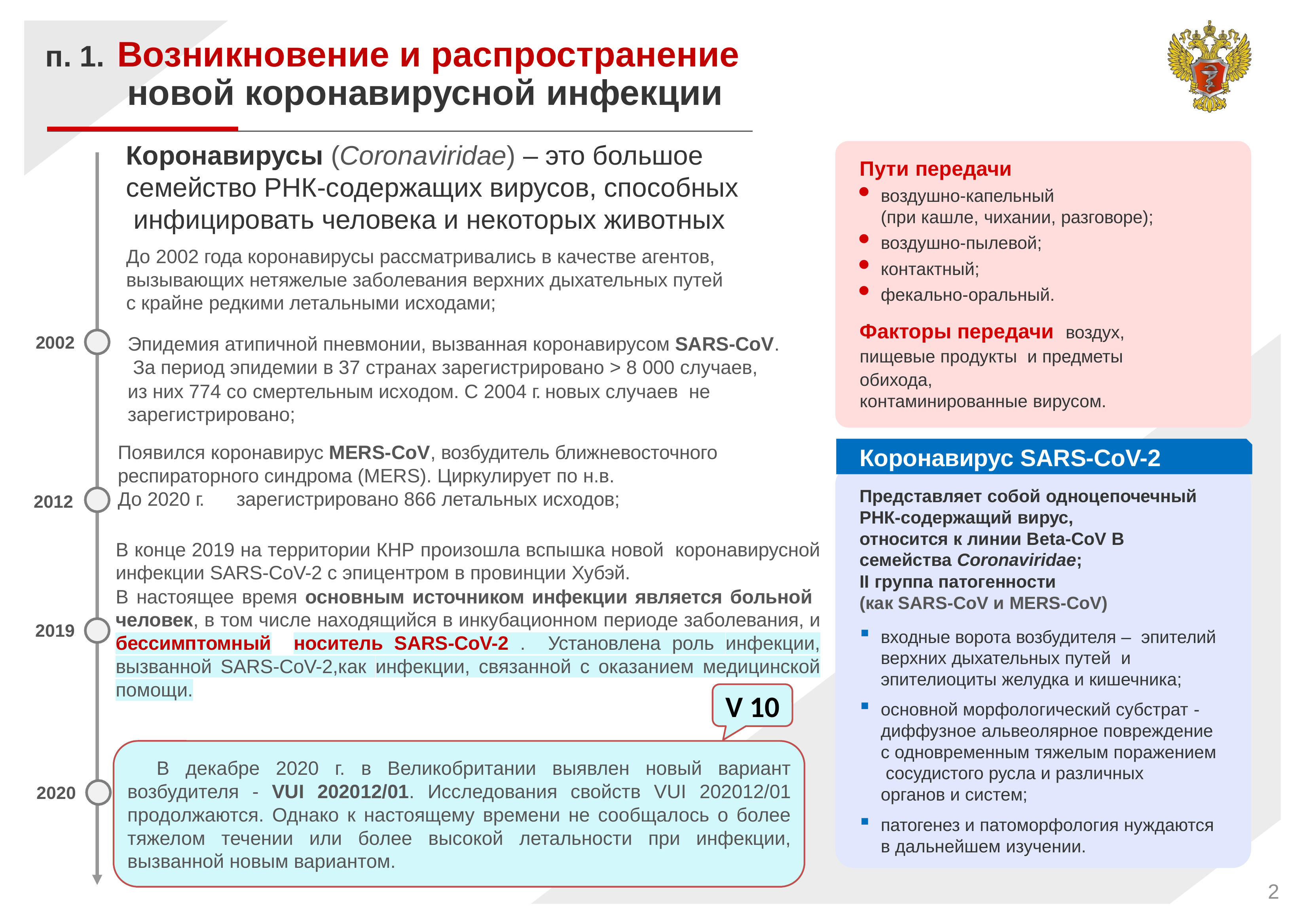

п. 1.	Возникновение и распространение  новой коронавирусной инфекции

Коронавирусы (Coronaviridae) – это большое  семейство РНК-содержащих вирусов, способных  инфицировать человека и некоторых животных
До 2002 года коронавирусы рассматривались в качестве агентов,  вызывающих нетяжелые заболевания верхних дыхательных путей  с крайне редкими летальными исходами;

Пути передачи
воздушно-капельный
(при кашле, чихании, разговоре);
воздушно-пылевой;
контактный;
фекально-оральный.
Факторы передачи  воздух, пищевые продукты  и предметы обихода,
контаминированные вирусом.

2002
Эпидемия атипичной пневмонии, вызванная коронавирусом SARS-CoV.  За период эпидемии в 37 странах зарегистрировано > 8 000 случаев,
из них 774 со смертельным исходом. С 2004 г. новых случаев  не зарегистрировано;

Появился коронавирус MERS-CoV, возбудитель ближневосточного  респираторного синдрома (MERS). Циркулирует по н.в.
До 2020 г.	зарегистрировано 866 летальных исходов;
Коронавирус SARS-CoV-2
Представляет собой одноцепочечный  РНК-содержащий вирус,
относится к линии Beta-CoV B  семейства Coronaviridae;
II группа патогенности
(как SARS-CoV и MERS-CoV)
входные ворота возбудителя –  эпителий верхних дыхательных путей  и эпителиоциты желудка и кишечника;
основной морфологический субстрат -  диффузное альвеолярное повреждение  с одновременным тяжелым поражением  сосудистого русла и различных
органов и систем;
патогенез и патоморфология нуждаются
в дальнейшем изучении.

2012
В конце 2019 на территории КНР произошла вспышка новой  коронавирусной инфекции SARS-CoV-2 с эпицентром в провинции Хубэй.
В настоящее время основным источником инфекции является больной  человек, в том числе находящийся в инкубационном периоде заболевания, и бессимптомный	носитель SARS-CoV-2 .  Установлена роль инфекции, вызванной SARS-CoV-2,как инфекции, связанной с оказанием медицинской помощи.
2019

V 10
В декабре 2020 г. в Великобритании выявлен новый вариант возбудителя - VUI 202012/01. Исследования свойств VUI 202012/01 продолжаются. Однако к настоящему времени не сообщалось о более тяжелом течении или более высокой летальности при инфекции, вызванной новым вариантом.
2020

2